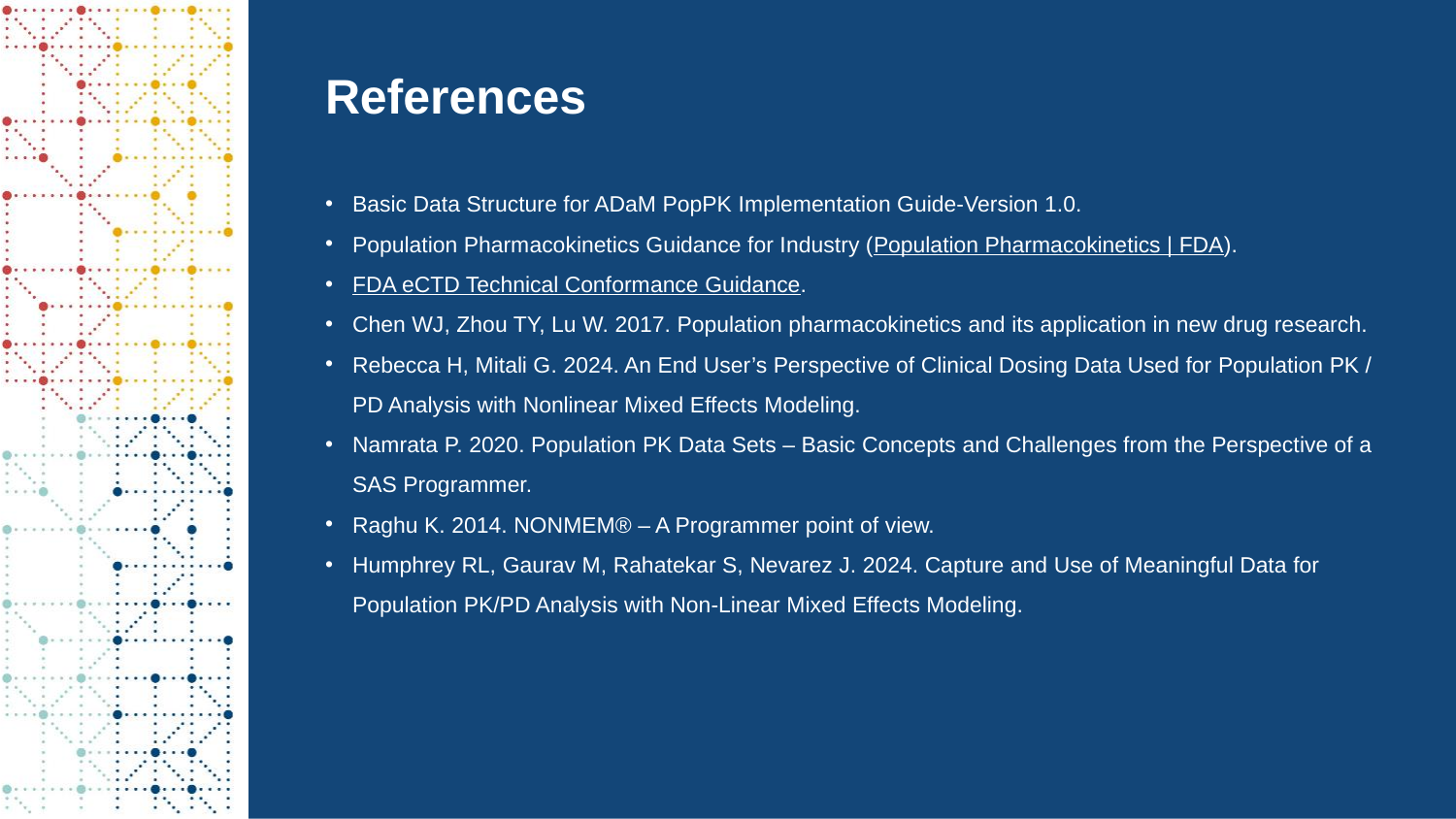

# References
Basic Data Structure for ADaM PopPK Implementation Guide-Version 1.0.
Population Pharmacokinetics Guidance for Industry (Population Pharmacokinetics | FDA).
FDA eCTD Technical Conformance Guidance.
Chen WJ, Zhou TY, Lu W. 2017. Population pharmacokinetics and its application in new drug research.
Rebecca H, Mitali G. 2024. An End User’s Perspective of Clinical Dosing Data Used for Population PK / PD Analysis with Nonlinear Mixed Effects Modeling.
Namrata P. 2020. Population PK Data Sets – Basic Concepts and Challenges from the Perspective of a SAS Programmer.
Raghu K. 2014. NONMEM® – A Programmer point of view.
Humphrey RL, Gaurav M, Rahatekar S, Nevarez J. 2024. Capture and Use of Meaningful Data for Population PK/PD Analysis with Non-Linear Mixed Effects Modeling.